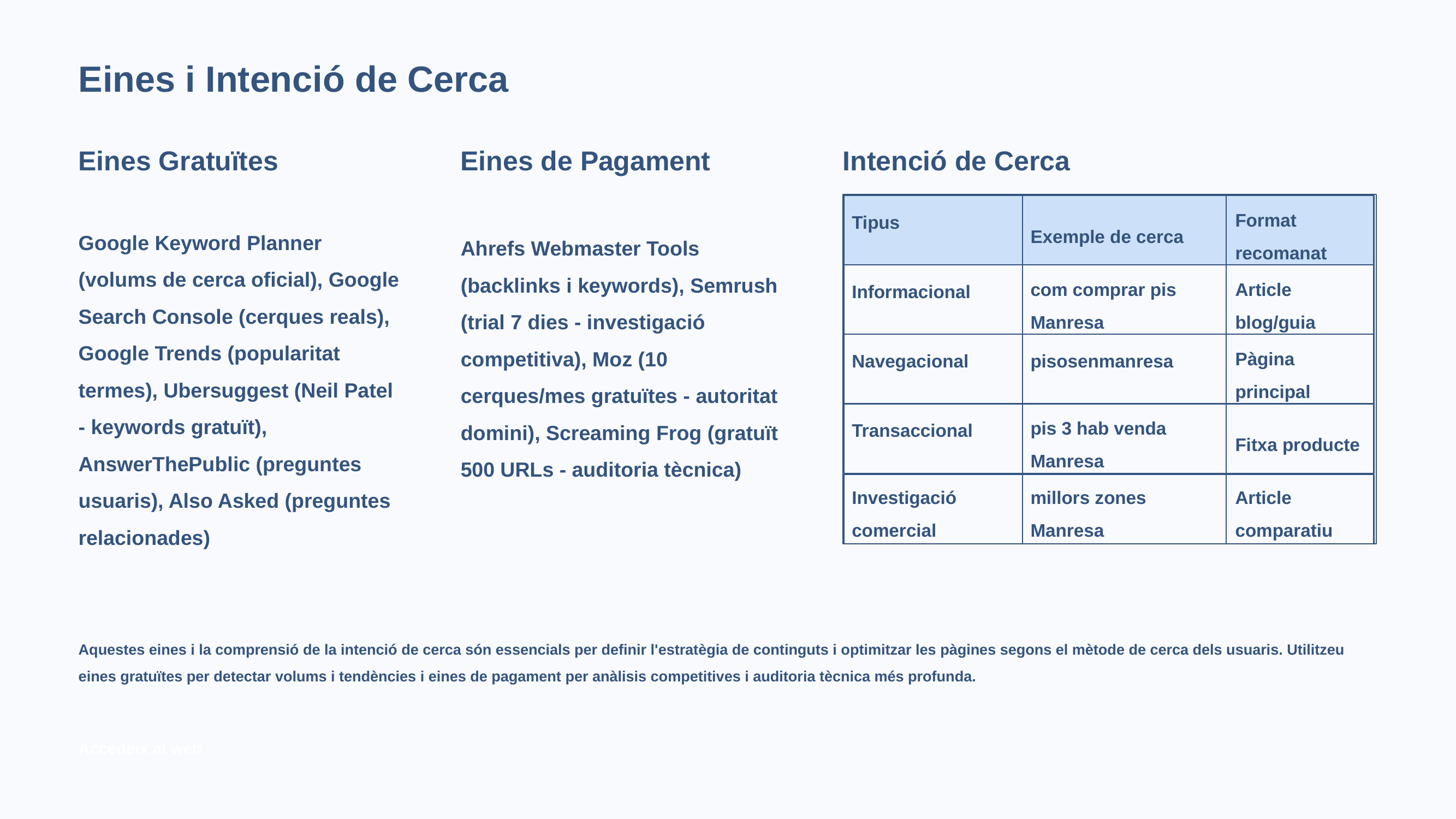

Eines i Intenció de Cerca
Eines Gratuïtes
Eines de Pagament
Intenció de Cerca
Google Keyword Planner (volums de cerca oficial), Google Search Console (cerques reals), Google Trends (popularitat termes), Ubersuggest (Neil Patel - keywords gratuït), AnswerThePublic (preguntes usuaris), Also Asked (preguntes relacionades)
Ahrefs Webmaster Tools (backlinks i keywords), Semrush (trial 7 dies - investigació competitiva), Moz (10 cerques/mes gratuïtes - autoritat domini), Screaming Frog (gratuït 500 URLs - auditoria tècnica)

Tipus
Exemple de cerca
Format recomanat

Informacional
com comprar pis Manresa
Article blog/guia

Navegacional
pisosenmanresa
Pàgina principal

Transaccional
pis 3 hab venda Manresa
Fitxa producte

Investigació comercial
millors zones Manresa
Article comparatiu
Aquestes eines i la comprensió de la intenció de cerca són essencials per definir l'estratègia de continguts i optimitzar les pàgines segons el mètode de cerca dels usuaris. Utilitzeu eines gratuïtes per detectar volums i tendències i eines de pagament per anàlisis competitives i auditoria tècnica més profunda.
Accedeix al web